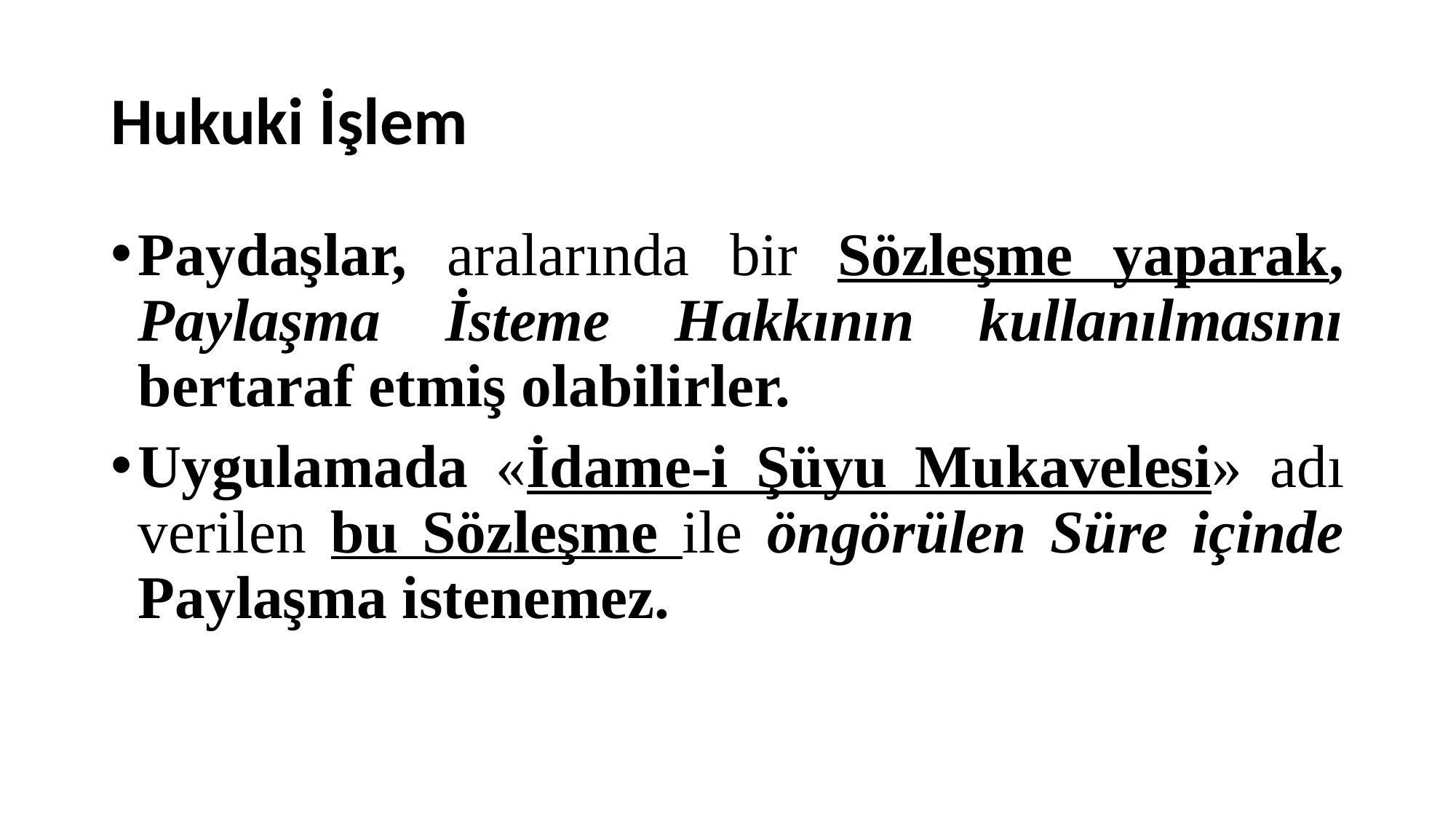

# Hukuki İşlem
Paydaşlar, aralarında bir Sözleşme yaparak, Paylaşma İsteme Hakkının kullanılmasını bertaraf etmiş olabilirler.
Uygulamada «İdame-i Şüyu Mukavelesi» adı verilen bu Sözleşme ile öngörülen Süre içinde Paylaşma istenemez.